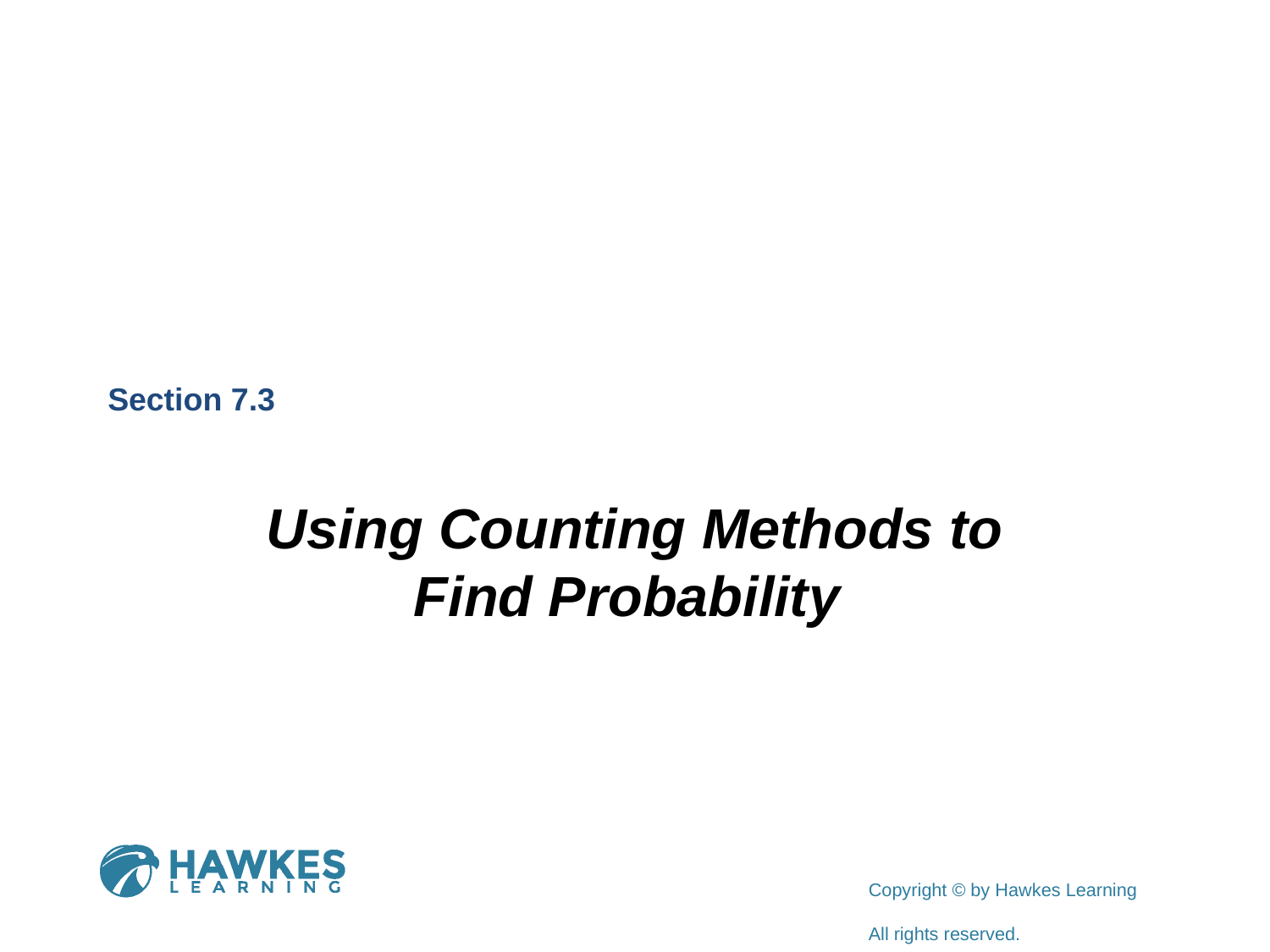

Section 7.3
Using Counting Methods to Find Probability